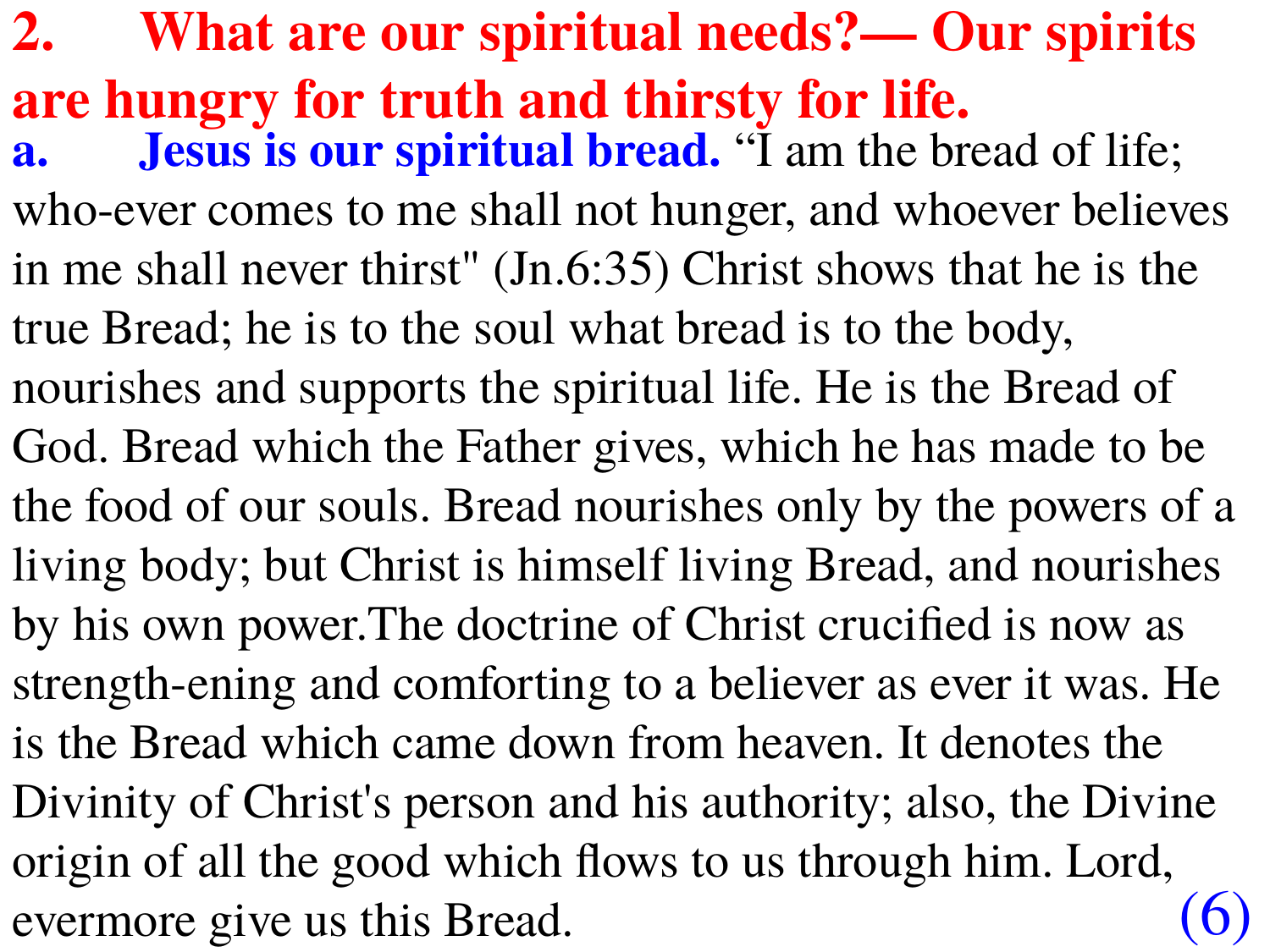

2.	What are our spiritual needs?— Our spirits are hungry for truth and thirsty for life.
a.	Jesus is our spiritual bread. “I am the bread of life; who-ever comes to me shall not hunger, and whoever believes in me shall never thirst" (Jn.6:35) Christ shows that he is the true Bread; he is to the soul what bread is to the body, nourishes and supports the spiritual life. He is the Bread of God. Bread which the Father gives, which he has made to be the food of our souls. Bread nourishes only by the powers of a living body; but Christ is himself living Bread, and nourishes by his own power.The doctrine of Christ crucified is now as strength-ening and comforting to a believer as ever it was. He is the Bread which came down from heaven. It denotes the Divinity of Christ's person and his authority; also, the Divine origin of all the good which flows to us through him. Lord, evermore give us this Bread.
(6)